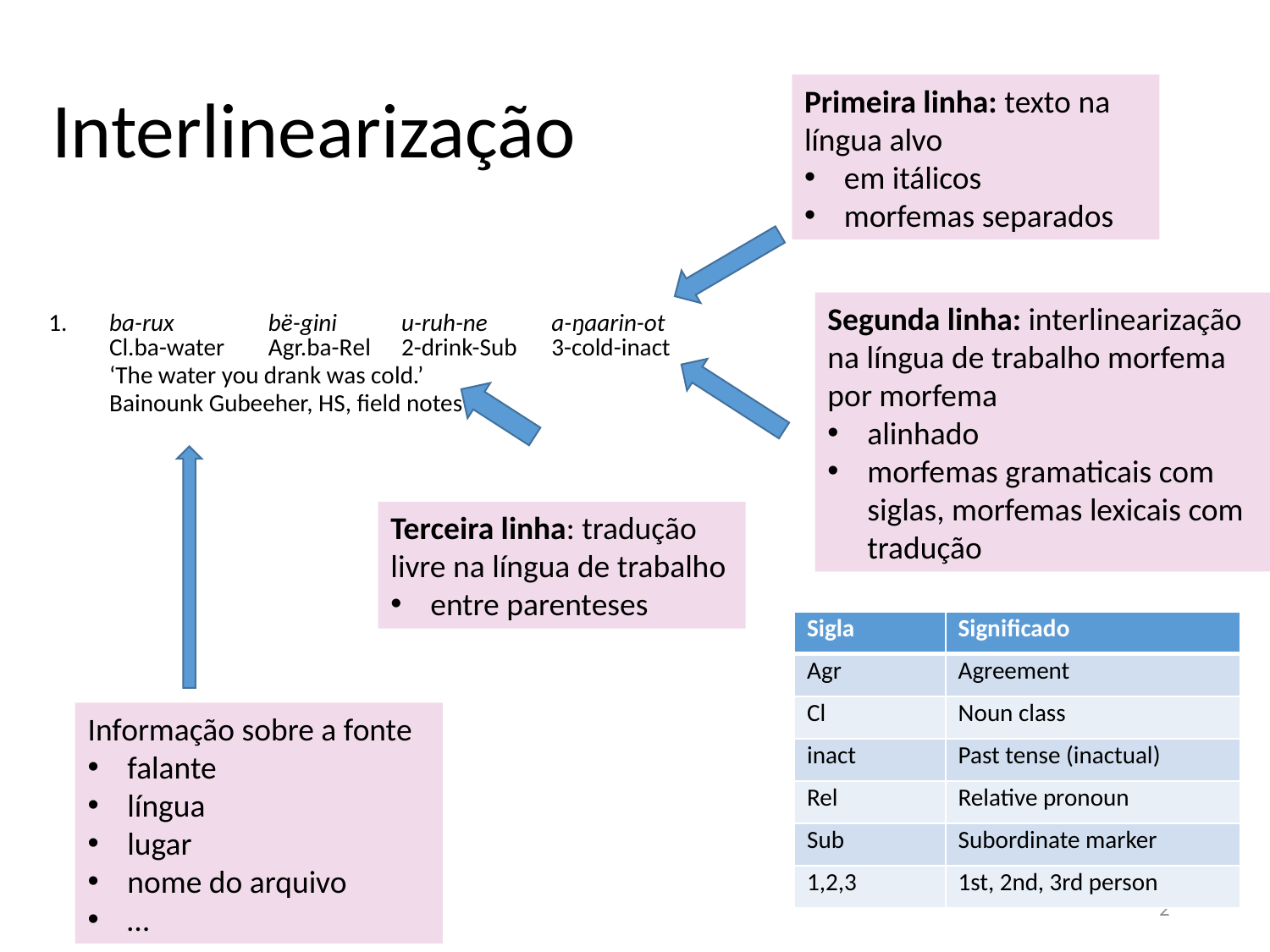

# Interlinearização
Primeira linha: texto na língua alvo
em itálicos
morfemas separados

Segunda linha: interlinearização na língua de trabalho morfema por morfema
alinhado
morfemas gramaticais com siglas, morfemas lexicais com tradução
|  | ba-rux | bë-gini | u-ruh-ne | a-ŋaarin-ot |
| --- | --- | --- | --- | --- |
|  | Cl.ba-water | Agr.ba-Rel | 2-drink-Sub | 3-cold-inact |
|  | ‘The water you drank was cold.’ |  |  |  |
|  | Bainounk Gubeeher, HS, field notes |  |  |  |

Terceira linha: tradução livre na língua de trabalho
entre parenteses

| Sigla | Significado |
| --- | --- |
| Agr | Agreement |
| Cl | Noun class |
| inact | Past tense (inactual) |
| Rel | Relative pronoun |
| Sub | Subordinate marker |
| 1,2,3 | 1st, 2nd, 3rd person |
Informação sobre a fonte
falante
língua
lugar
nome do arquivo
…
2